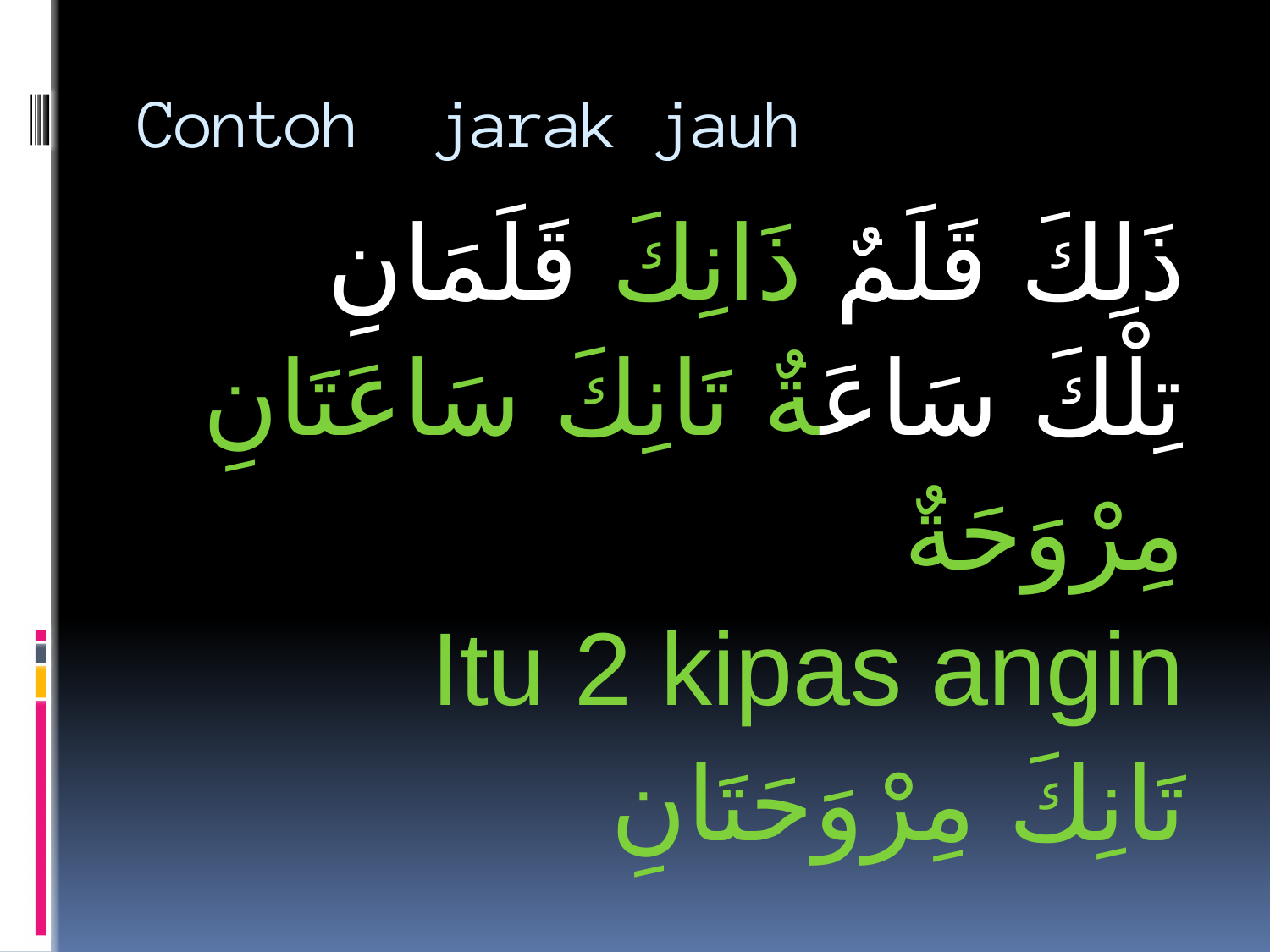

# Contoh  jarak jauh
ذَلِكَ قَلَمٌ	 ذَانِكَ قَلَمَانِ
تِلْكَ سَاعَةٌ 	تَانِكَ سَاعَتَانِ
مِرْوَحَةٌ
Itu 2 kipas angin
تَانِكَ مِرْوَحَتَانِ